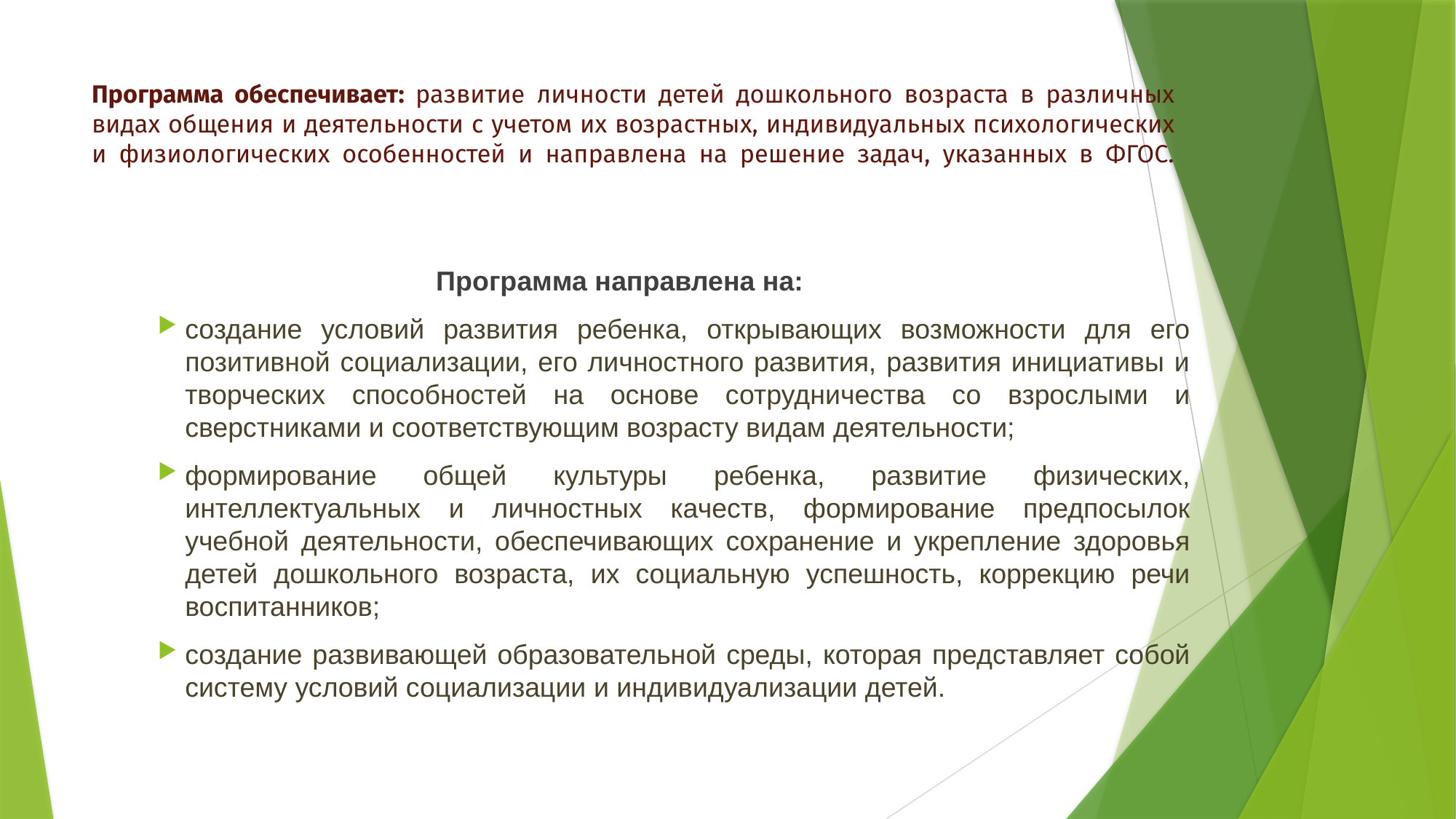

# Программа обеспечивает: развитие личности детей дошкольного возраста в различных видах общения и деятельности с учетом их возрастных, индивидуальных психологических и физиологических особенностей и направлена на решение задач, указанных в ФГОС.
Программа направлена на:
создание условий развития ребенка, открывающих возможности для его позитивной социализации, его личностного развития, развития инициативы и творческих способностей на основе сотрудничества со взрослыми и сверстниками и соответствующим возрасту видам деятельности;
формирование общей культуры ребенка, развитие физических, интеллектуальных и личностных качеств, формирование предпосылок учебной деятельности, обеспечивающих сохранение и укрепление здоровья детей дошкольного возраста, их социальную успешность, коррекцию речи воспитанников;
создание развивающей образовательной среды, которая представляет собой систему условий социализации и индивидуализации детей.